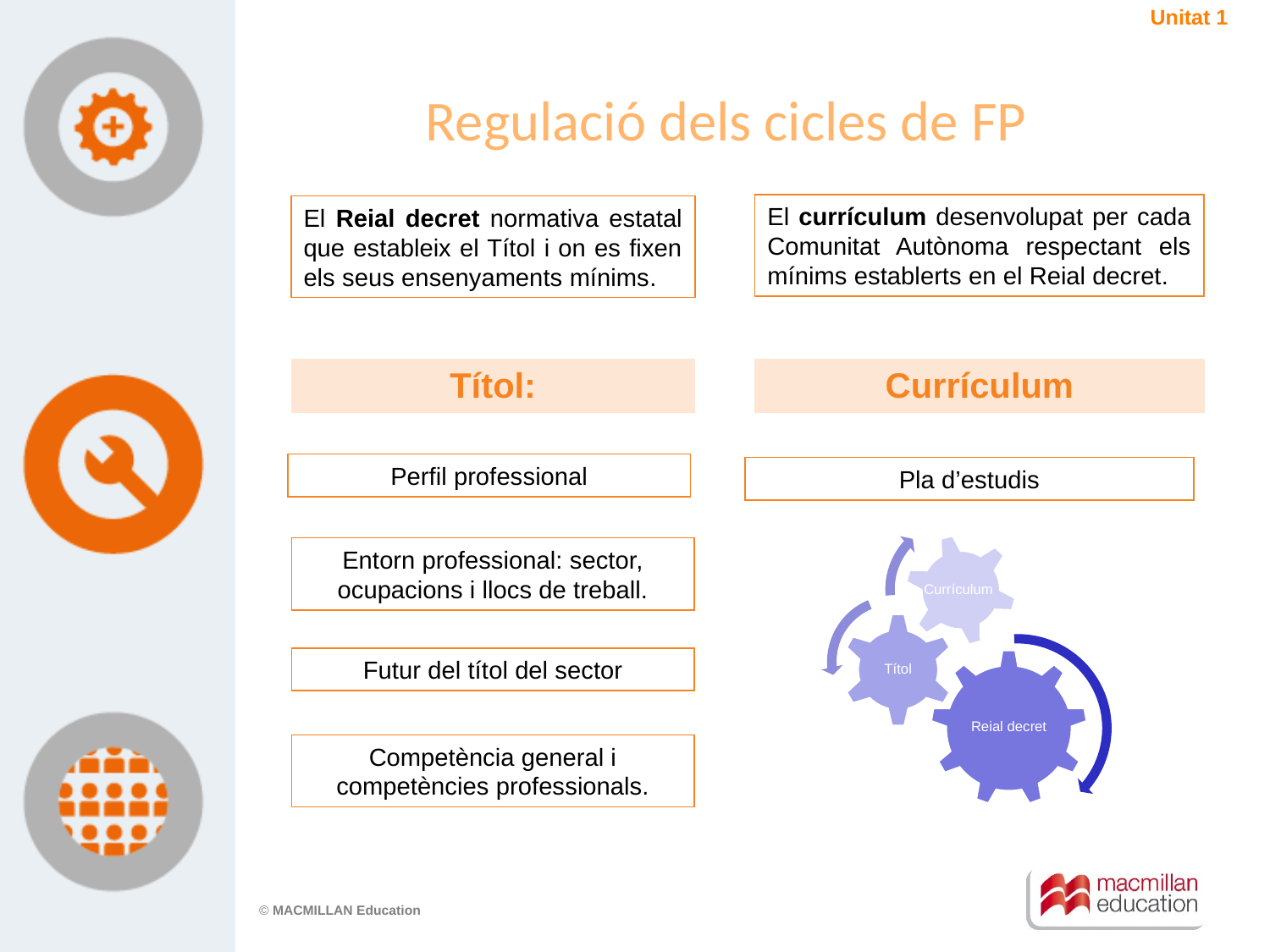

Unitat 1
Regulació dels cicles de FP
El currículum desenvolupat per cada Comunitat Autònoma respectant els mínims establerts en el Reial decret.
El Reial decret normativa estatal que estableix el Títol i on es fixen els seus ensenyaments mínims.
Títol:
Currículum
Perfil professional
Pla d’estudis

Currículum

Títol

Reial decret
Entorn professional: sector, ocupacions i llocs de treball.
Futur del títol del sector
Competència general i competències professionals.